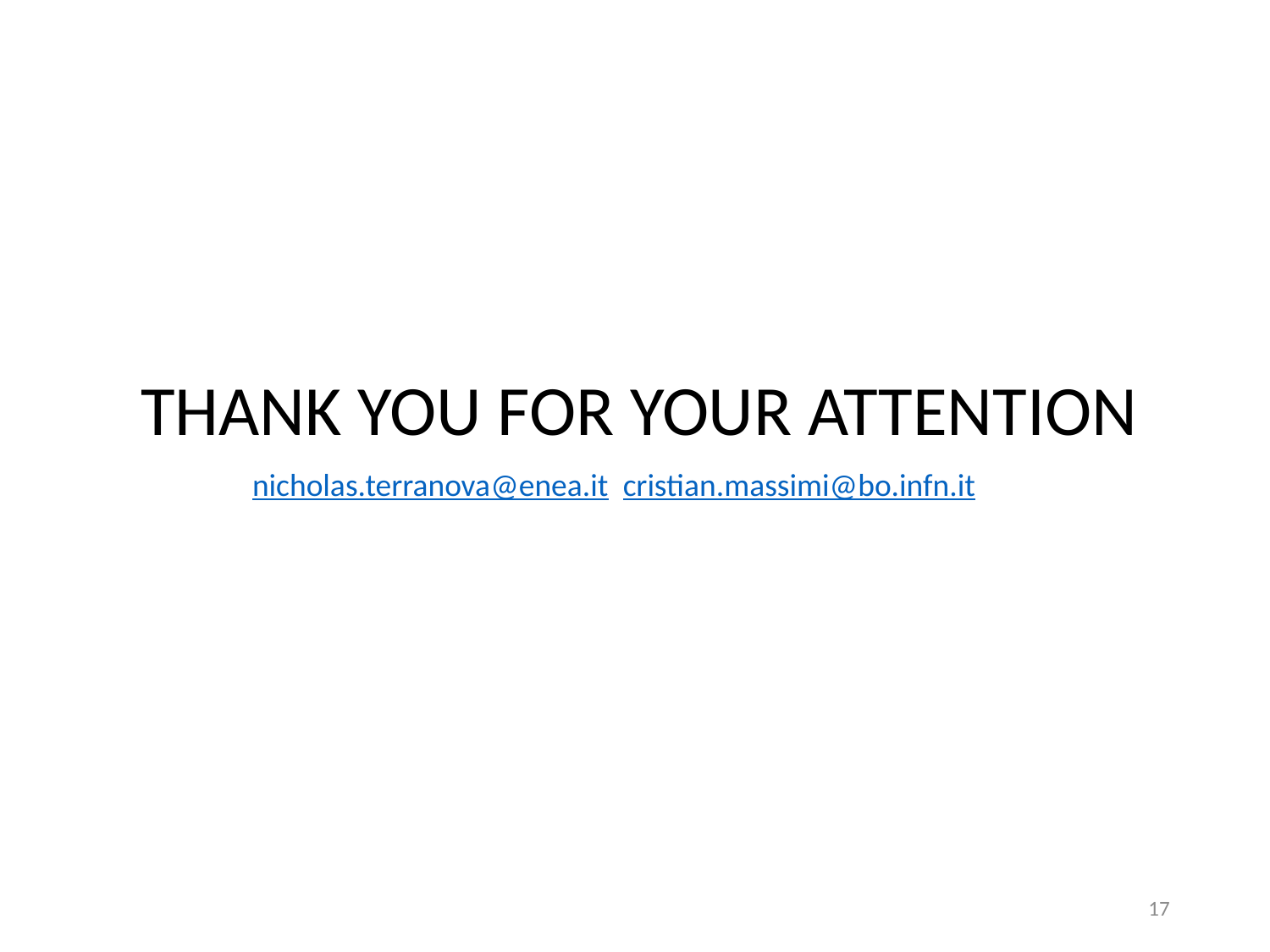

THANK YOU FOR YOUR ATTENTION
nicholas.terranova@enea.it  cristian.massimi@bo.infn.it
17